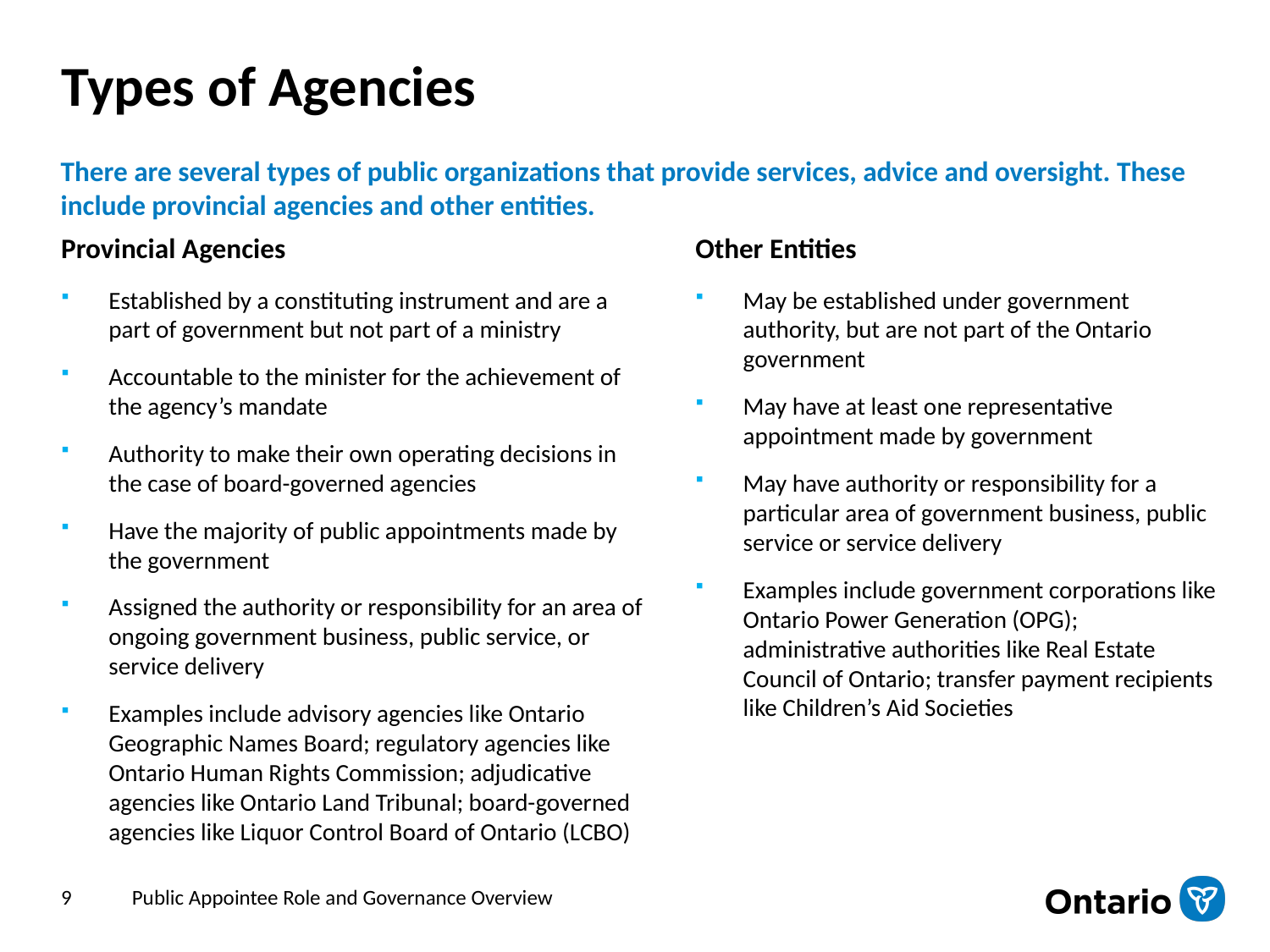

# Types of Agencies
There are several types of public organizations that provide services, advice and oversight. These include provincial agencies and other entities.
Provincial Agencies
Other Entities
May be established under government authority, but are not part of the Ontario government
May have at least one representative appointment made by government
May have authority or responsibility for a particular area of government business, public service or service delivery
Examples include government corporations like Ontario Power Generation (OPG); administrative authorities like Real Estate Council of Ontario; transfer payment recipients like Children’s Aid Societies
Established by a constituting instrument and are a part of government but not part of a ministry
Accountable to the minister for the achievement of the agency’s mandate
Authority to make their own operating decisions in the case of board-governed agencies
Have the majority of public appointments made by the government
Assigned the authority or responsibility for an area of ongoing government business, public service, or service delivery
Examples include advisory agencies like Ontario Geographic Names Board; regulatory agencies like Ontario Human Rights Commission; adjudicative agencies like Ontario Land Tribunal; board-governed agencies like Liquor Control Board of Ontario (LCBO)
9
Public Appointee Role and Governance Overview